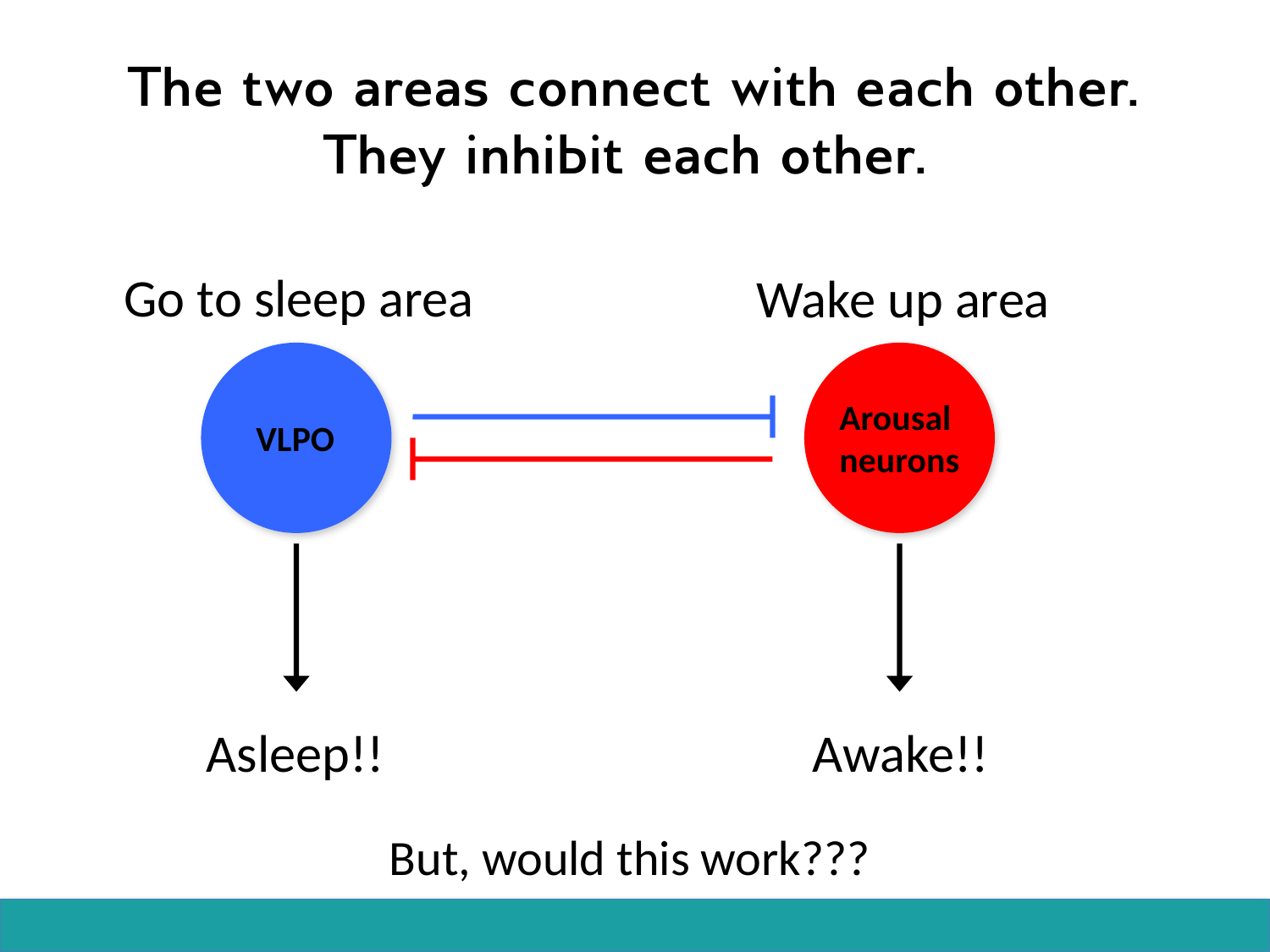

# The two areas connect with each other. They inhibit each other.
Go to sleep area
Wake up area

Arousal
neurons

VLPO

Asleep!!
Awake!!
But, would this work???